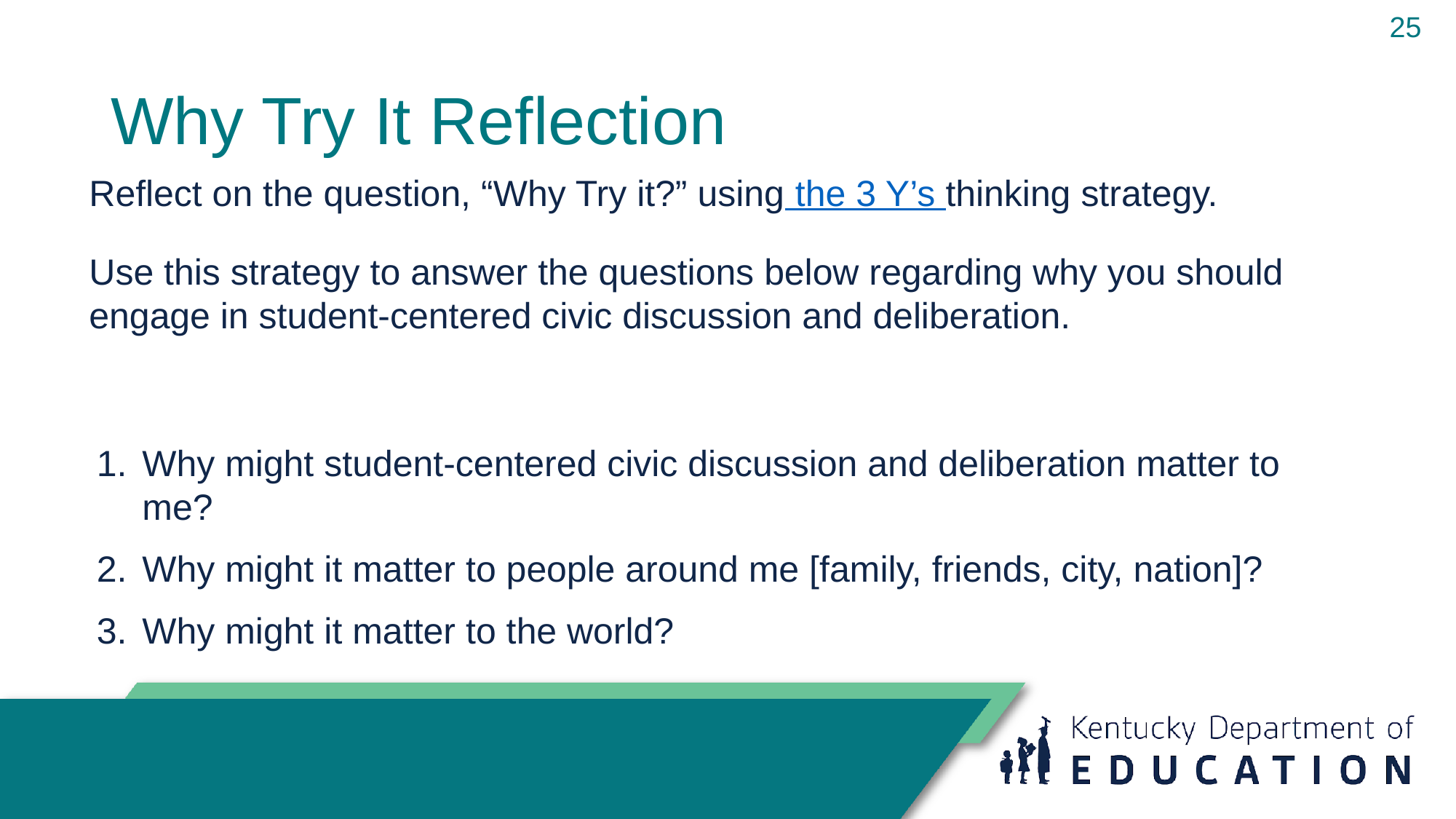

25
# Why Try It Reflection
Reflect on the question, “Why Try it?” using the 3 Y’s thinking strategy.
Use this strategy to answer the questions below regarding why you should engage in student-centered civic discussion and deliberation.

Why might student-centered civic discussion and deliberation matter to me?
Why might it matter to people around me [family, friends, city, nation]?
Why might it matter to the world?